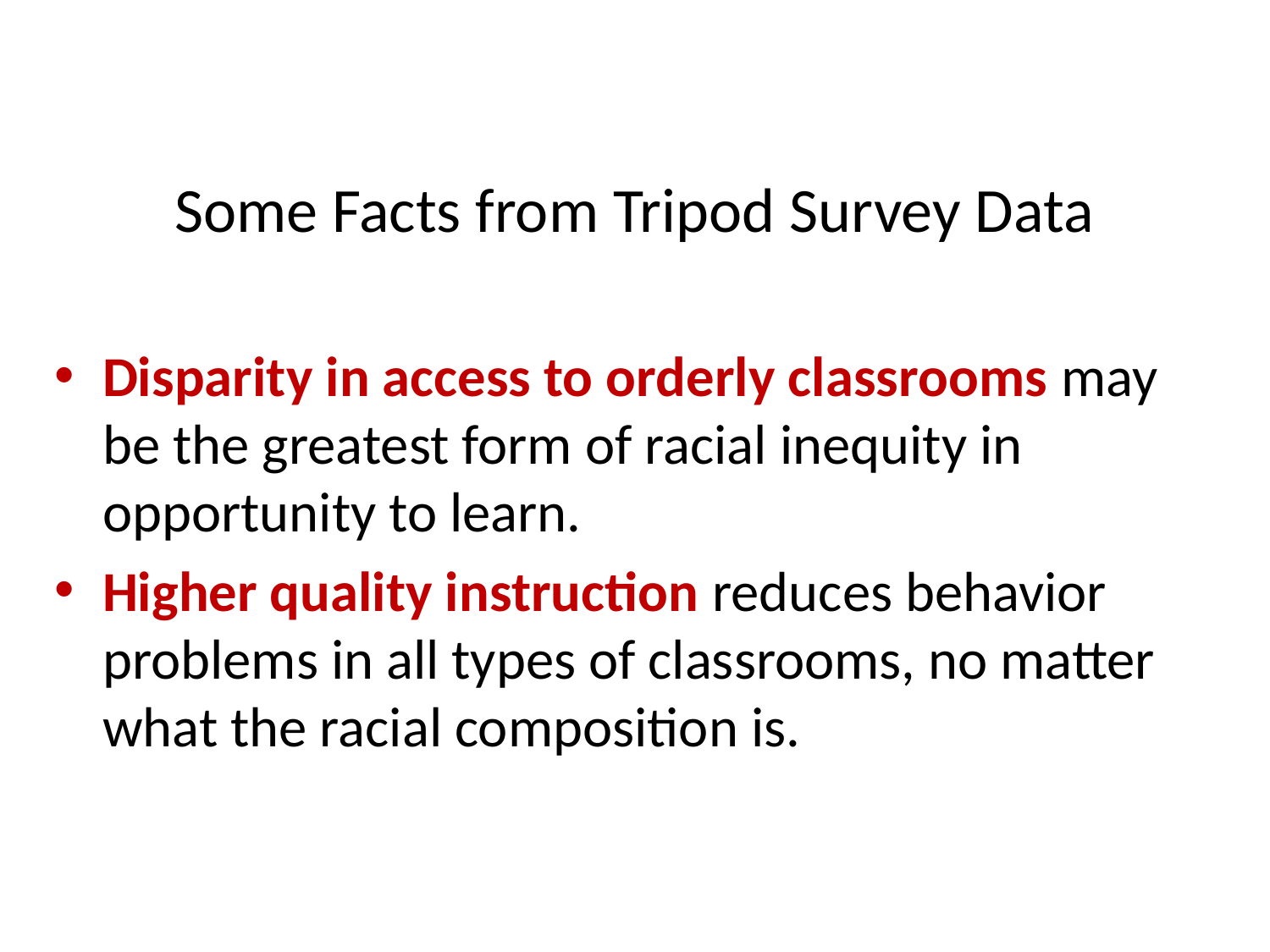

# Some Facts from Tripod Survey Data
Disparity in access to orderly classrooms may be the greatest form of racial inequity in opportunity to learn.
Higher quality instruction reduces behavior problems in all types of classrooms, no matter what the racial composition is.